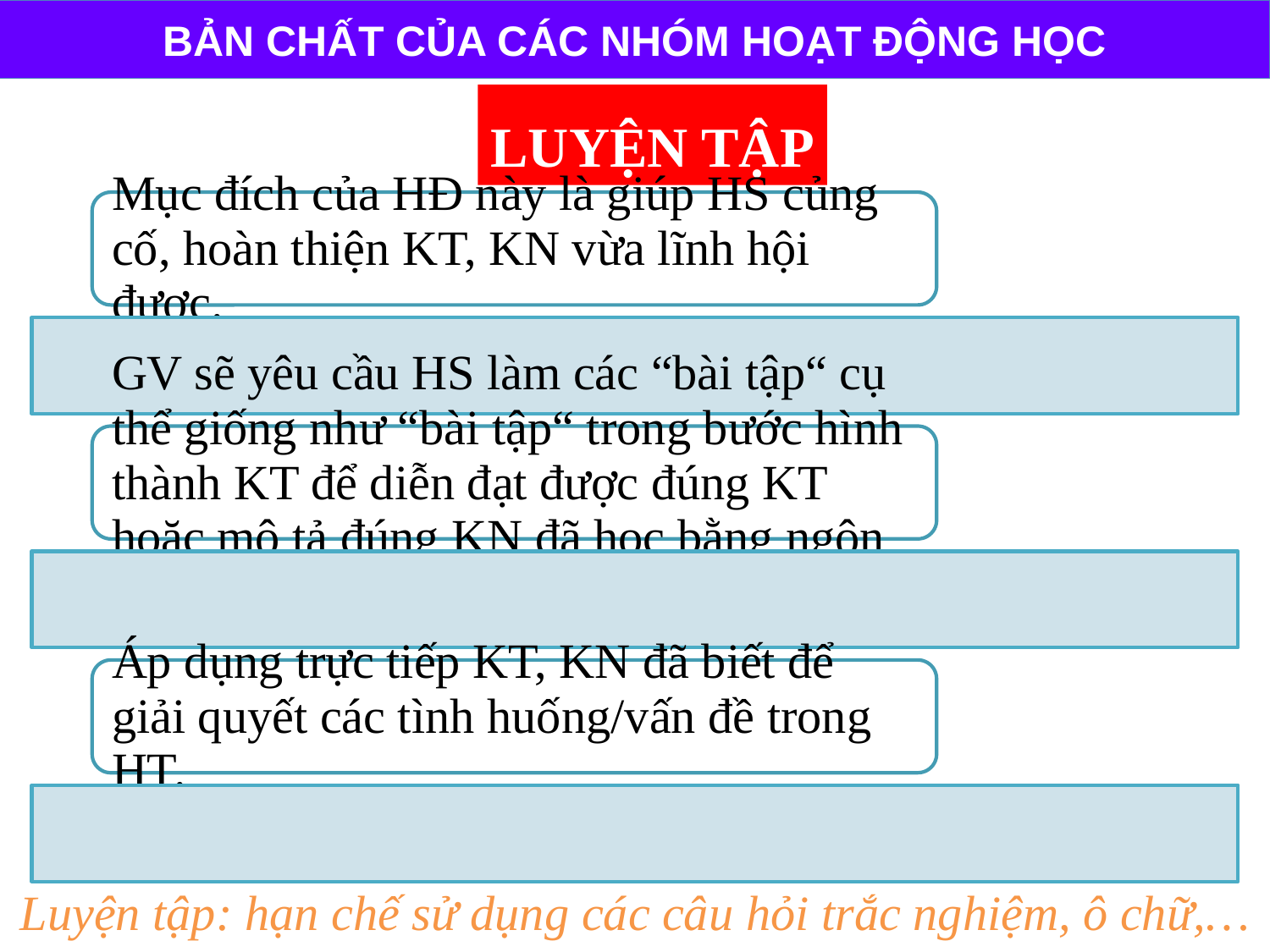

BẢN CHẤT CỦA CÁC NHÓM HOẠT ĐỘNG HỌC
LUYỆN TẬP
Mục đích của HĐ này là giúp HS củng cố, hoàn thiện KT, KN vừa lĩnh hội được.
GV sẽ yêu cầu HS làm các “bài tập“ cụ thể giống như “bài tập“ trong bước hình thành KT để diễn đạt được đúng KT hoặc mô tả đúng KN đã học bằng ngôn ngữ theo cách của riêng mình
Áp dụng trực tiếp KT, KN đã biết để giải quyết các tình huống/vấn đề trong HT.
Luyện tập: hạn chế sử dụng các câu hỏi trắc nghiệm, ô chữ,…